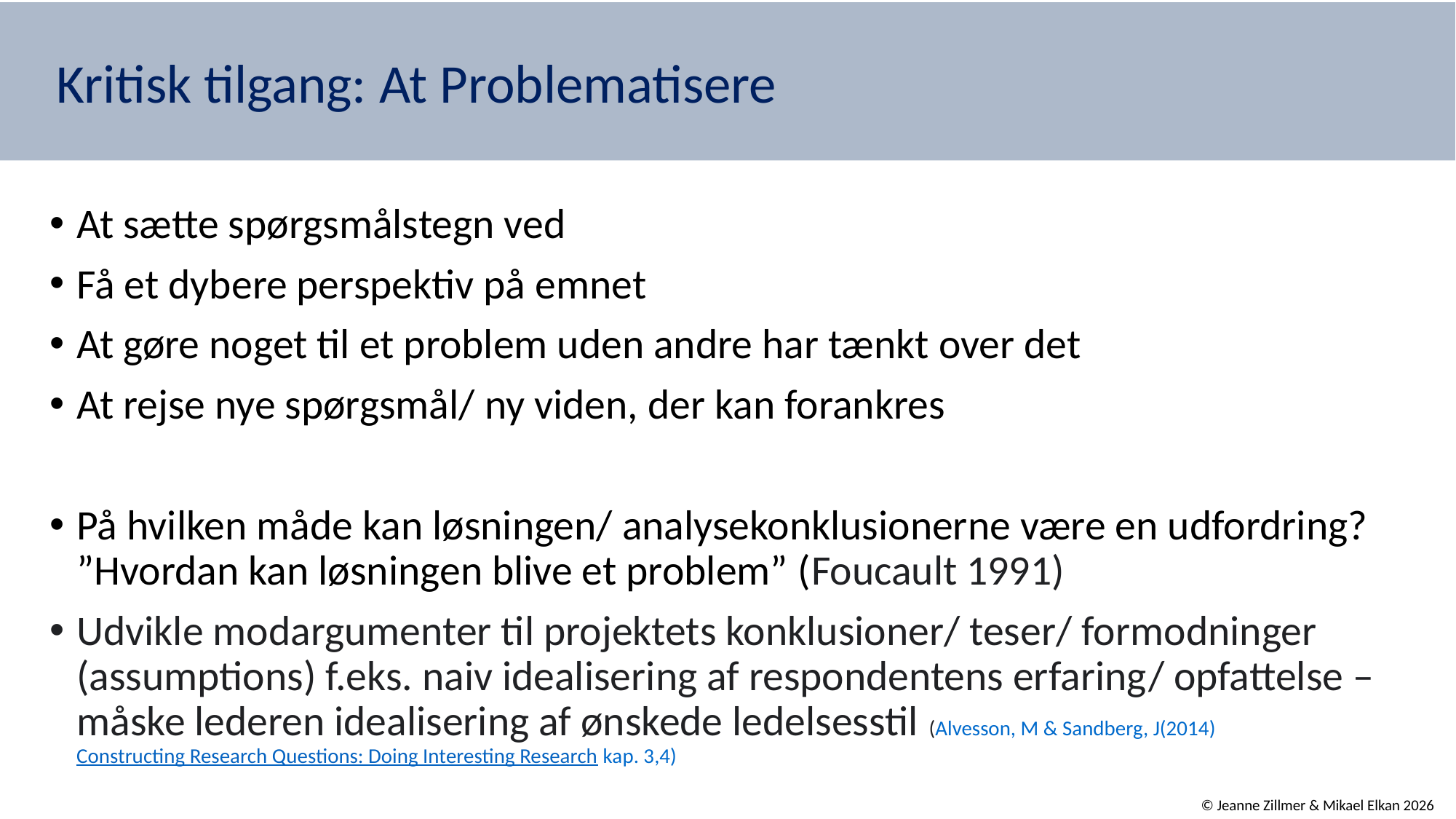

# Kritisk tilgang: At Problematisere
At sætte spørgsmålstegn ved
Få et dybere perspektiv på emnet
At gøre noget til et problem uden andre har tænkt over det
At rejse nye spørgsmål/ ny viden, der kan forankres

På hvilken måde kan løsningen/ analysekonklusionerne være en udfordring? ”Hvordan kan løsningen blive et problem” (Foucault 1991)
Udvikle modargumenter til projektets konklusioner/ teser/ formodninger (assumptions) f.eks. naiv idealisering af respondentens erfaring/ opfattelse – måske lederen idealisering af ønskede ledelsesstil (Alvesson, M & Sandberg, J(2014) Constructing Research Questions: Doing Interesting Research kap. 3,4)

© Jeanne Zillmer & Mikael Elkan 2026